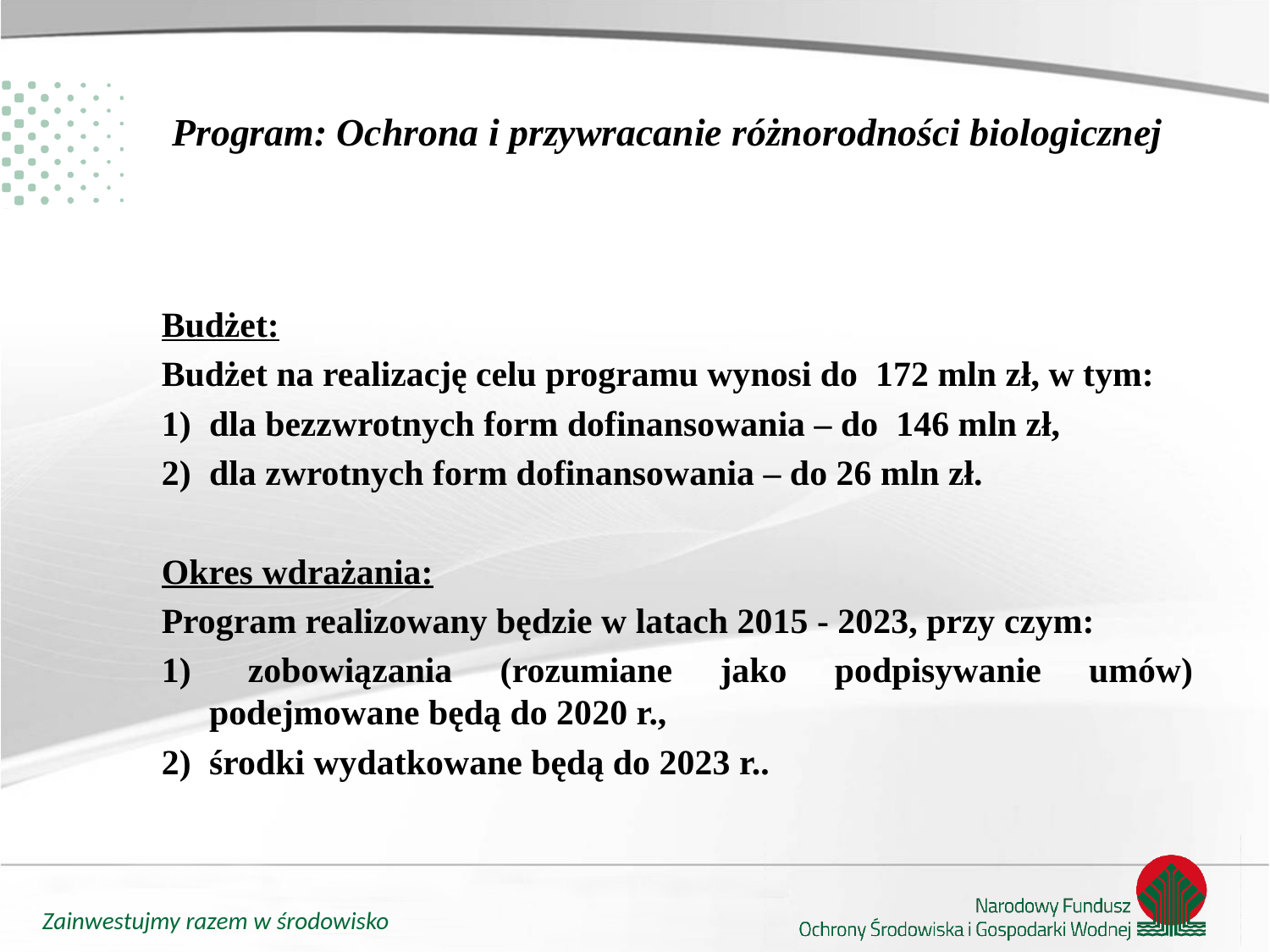

# Program: Ochrona i przywracanie różnorodności biologicznej

Budżet:
Budżet na realizację celu programu wynosi do  172 mln zł, w tym:
1) 	dla bezzwrotnych form dofinansowania – do  146 mln zł,
2) 	dla zwrotnych form dofinansowania – do 26 mln zł.

Okres wdrażania:
Program realizowany będzie w latach 2015 - 2023, przy czym:
1) 	zobowiązania (rozumiane jako podpisywanie umów) podejmowane będą do 2020 r.,
2) 	środki wydatkowane będą do 2023 r..